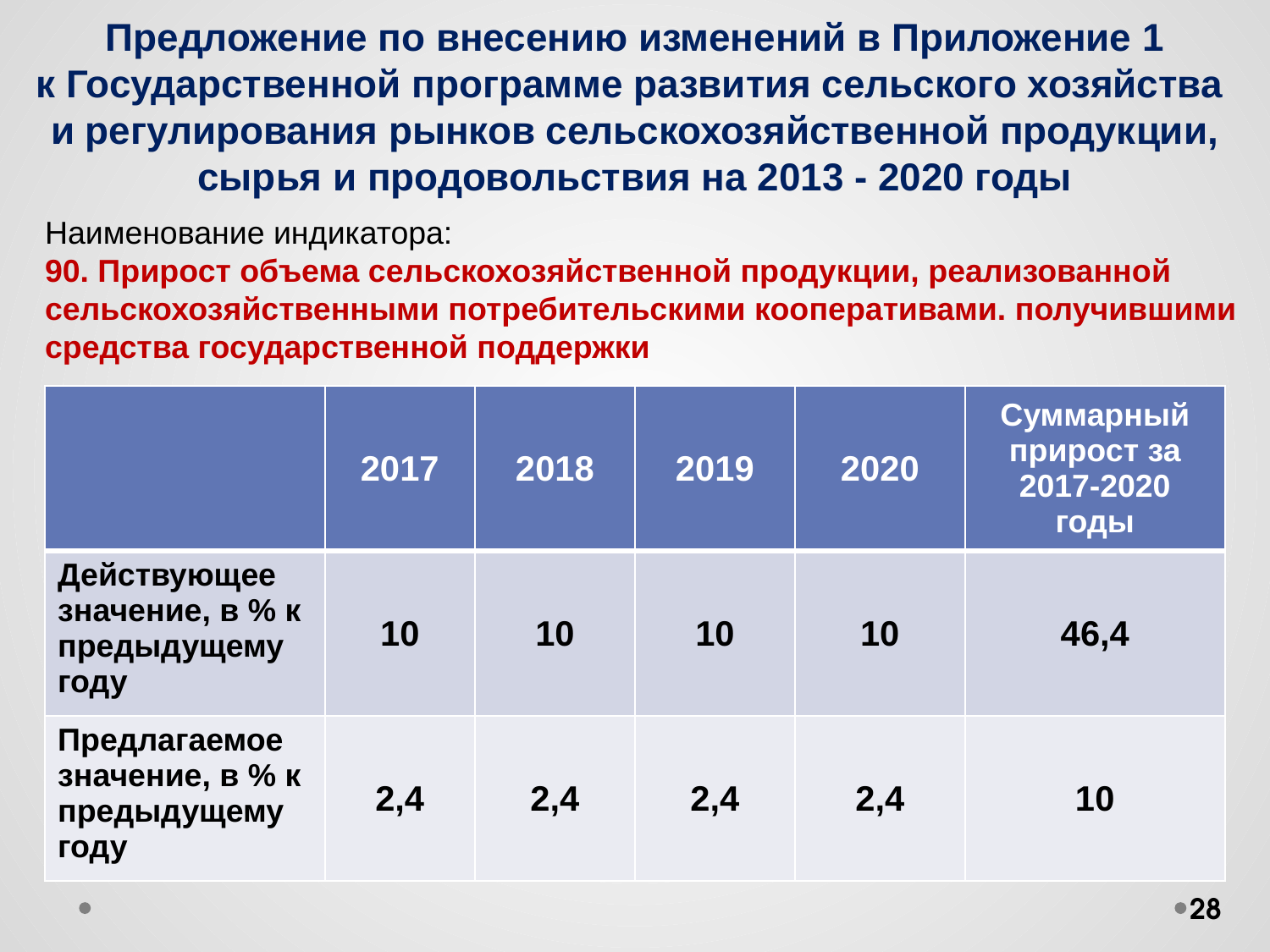

Предложение по внесению изменений в Приложение 1
к Государственной программе развития сельского хозяйства
и регулирования рынков сельскохозяйственной продукции,
сырья и продовольствия на 2013 - 2020 годы
Наименование индикатора:
90. Прирост объема сельскохозяйственной продукции, реализованной
сельскохозяйственными потребительскими кооперативами. получившими
средства государственной поддержки
|  | 2017 | 2018 | 2019 | 2020 | Суммарный прирост за 2017-2020 годы |
| --- | --- | --- | --- | --- | --- |
| Действующее значение, в % к предыдущему году | 10 | 10 | 10 | 10 | 46,4 |
| Предлагаемое значение, в % к предыдущему году | 2,4 | 2,4 | 2,4 | 2,4 | 10 |

28